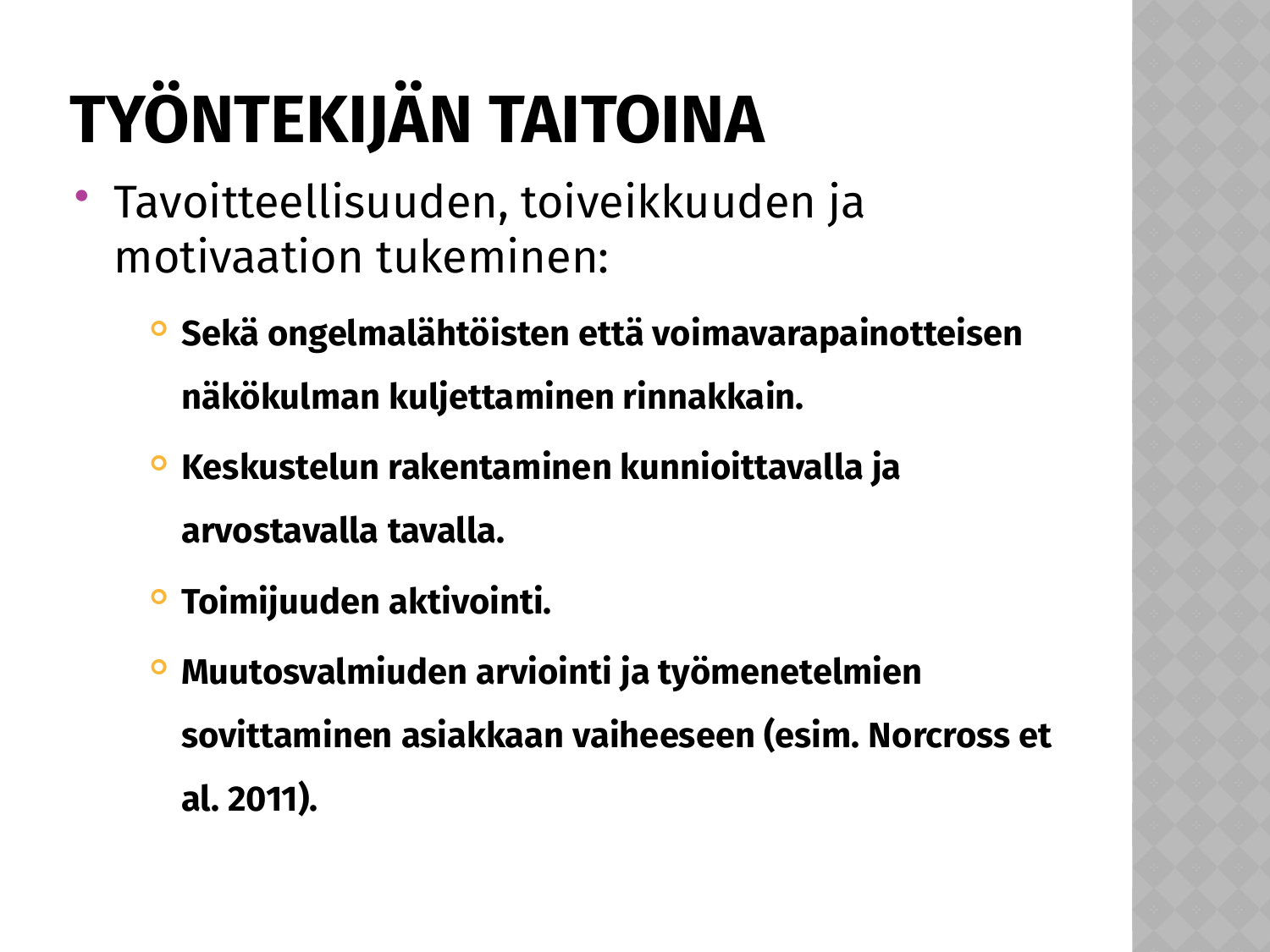

# Työntekijän taitoina
Tavoitteellisuuden, toiveikkuuden ja motivaation tukeminen:
Sekä ongelmalähtöisten että voimavarapainotteisen näkökulman kuljettaminen rinnakkain.
Keskustelun rakentaminen kunnioittavalla ja arvostavalla tavalla.
Toimijuuden aktivointi.
Muutosvalmiuden arviointi ja työmenetelmien sovittaminen asiakkaan vaiheeseen (esim. Norcross et al. 2011).